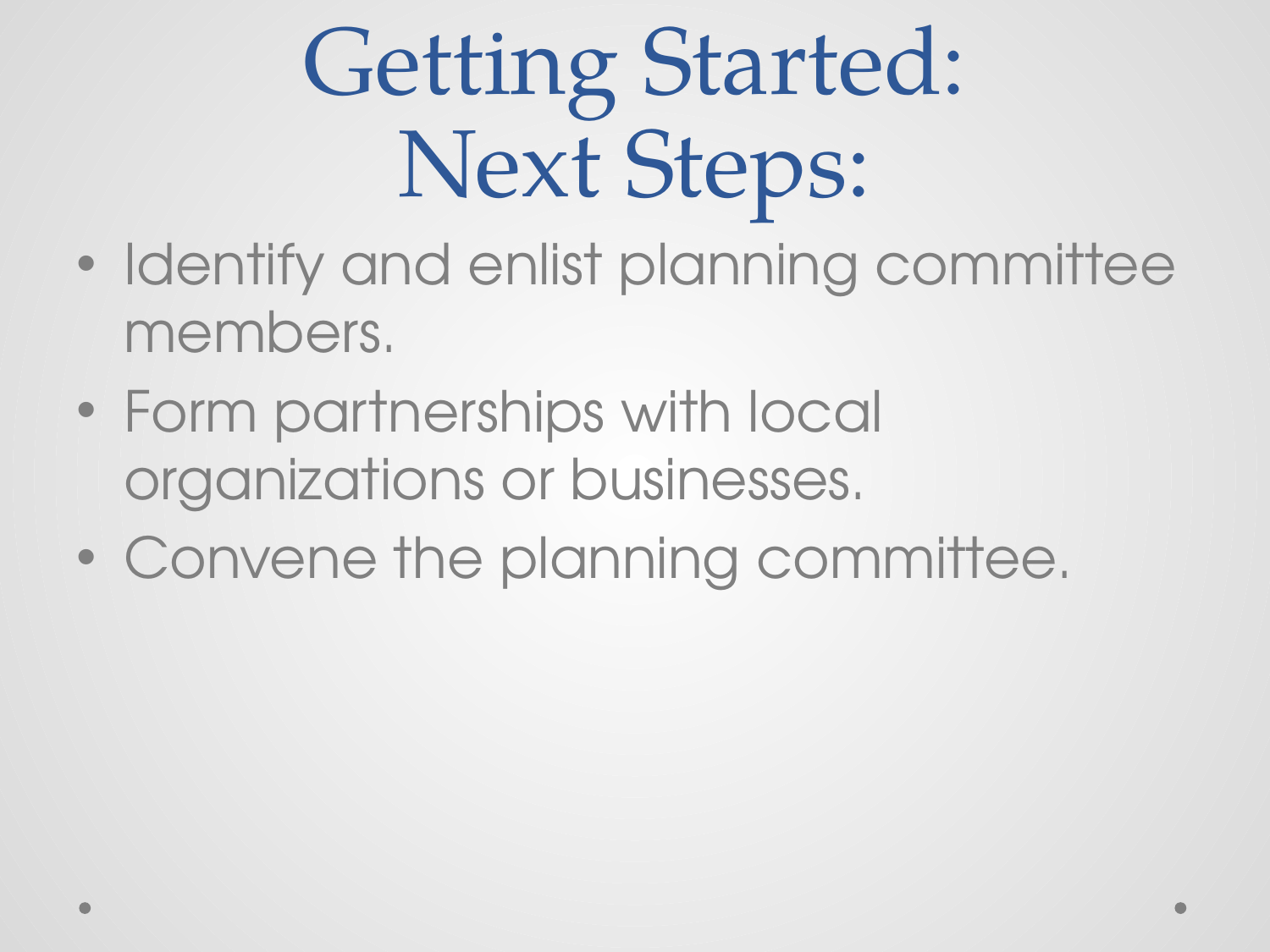

# Getting Started: Next Steps:
Identify and enlist planning committee members.
Form partnerships with local organizations or businesses.
Convene the planning committee.